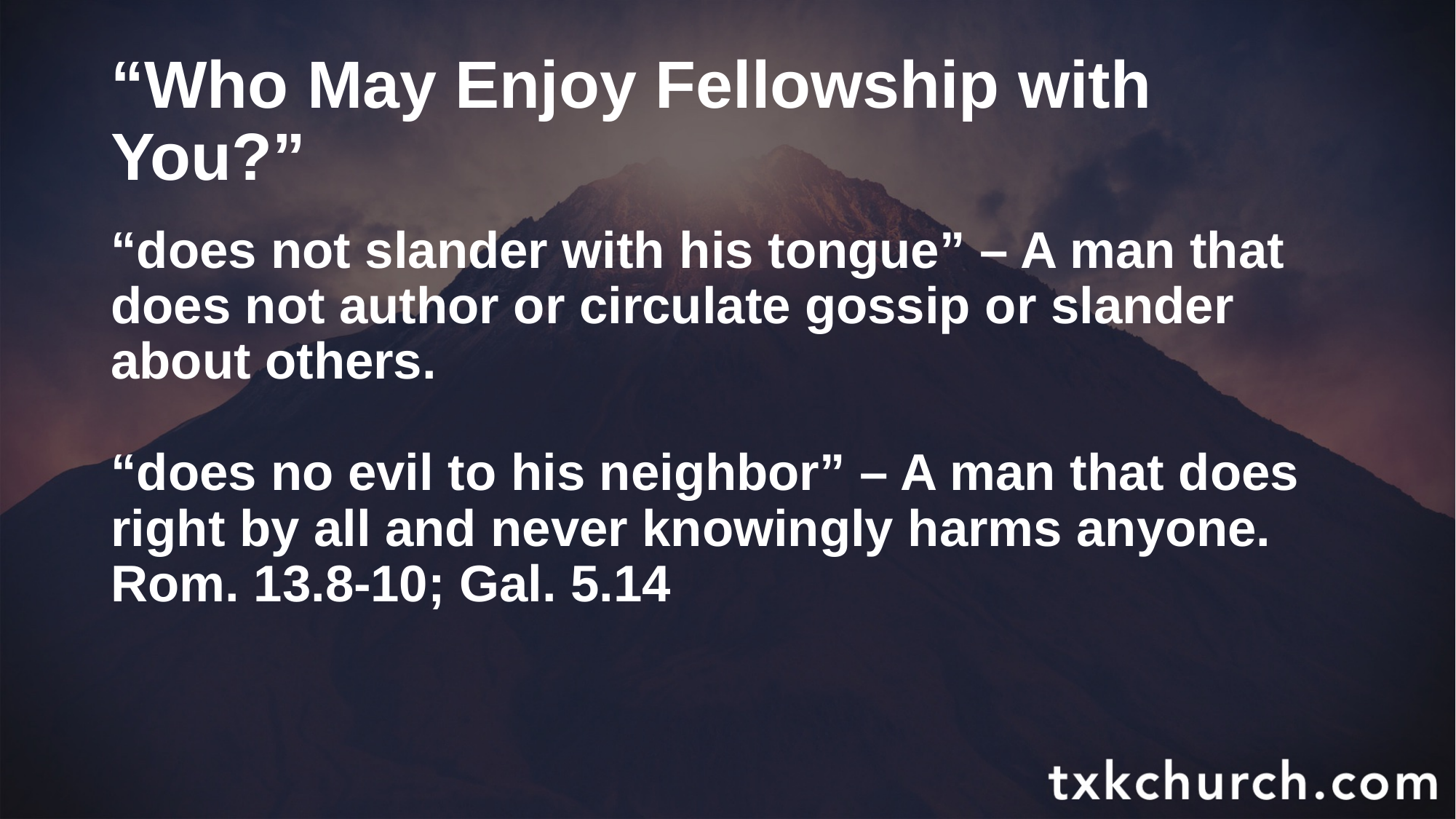

# “Who May Enjoy Fellowship with You?”
“does not slander with his tongue” – A man that does not author or circulate gossip or slander about others.

“does no evil to his neighbor” – A man that does right by all and never knowingly harms anyone. Rom. 13.8-10; Gal. 5.14